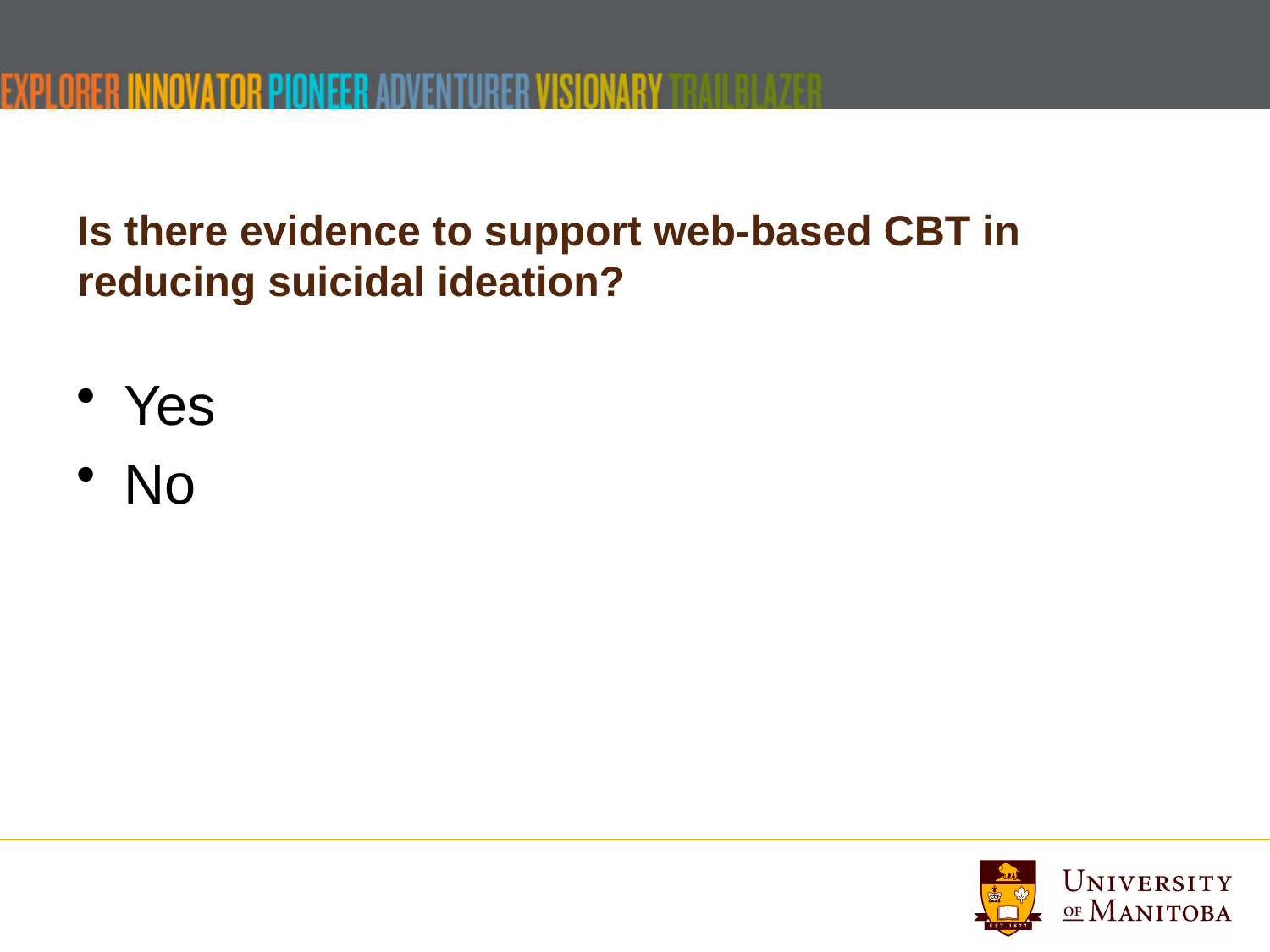

# Is there evidence to support web-based CBT in reducing suicidal ideation?
Yes
No